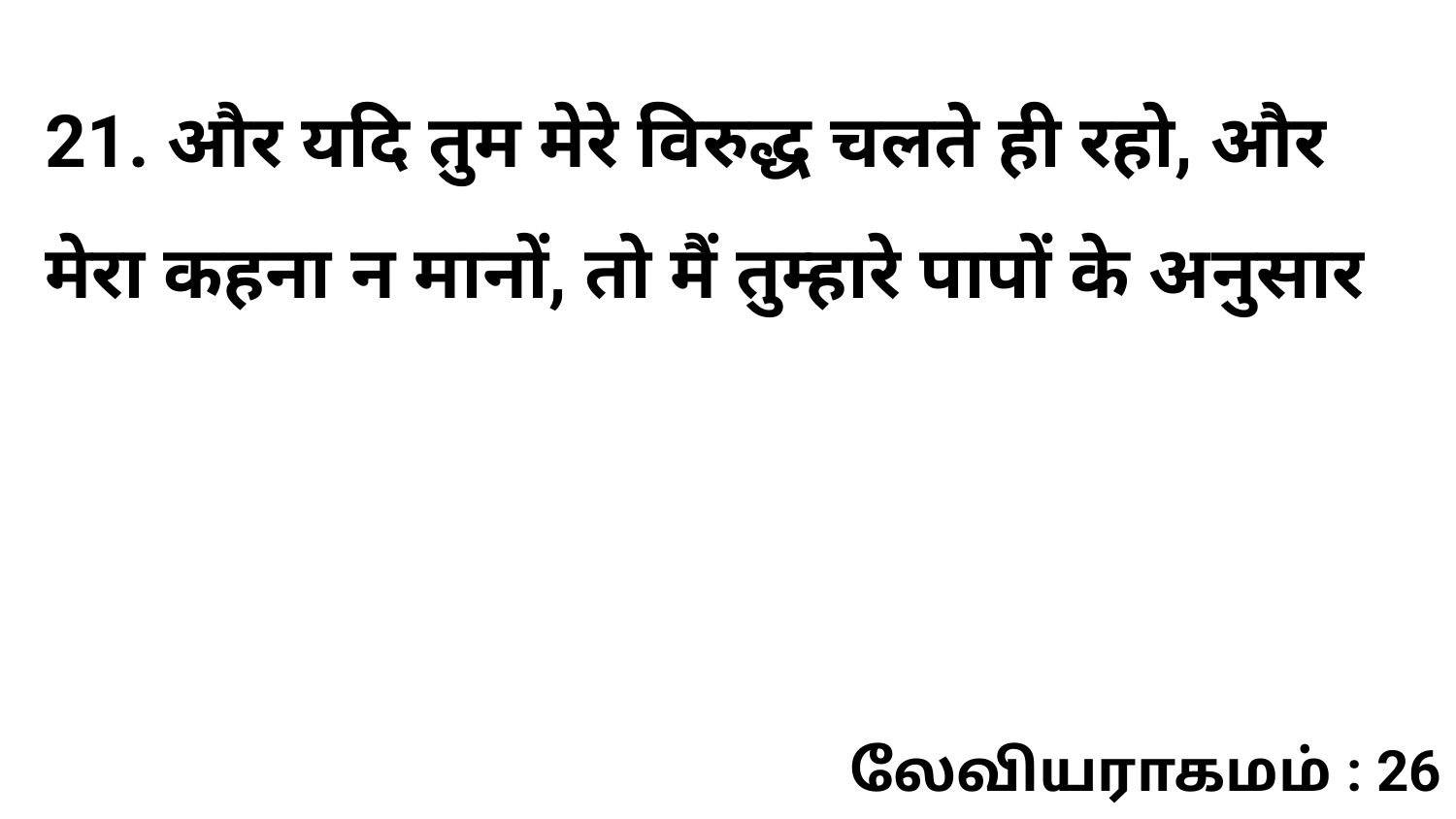

21. और यदि तुम मेरे विरुद्ध चलते ही रहो, और मेरा कहना न मानों, तो मैं तुम्हारे पापों के अनुसार
லேவியராகமம் : 26